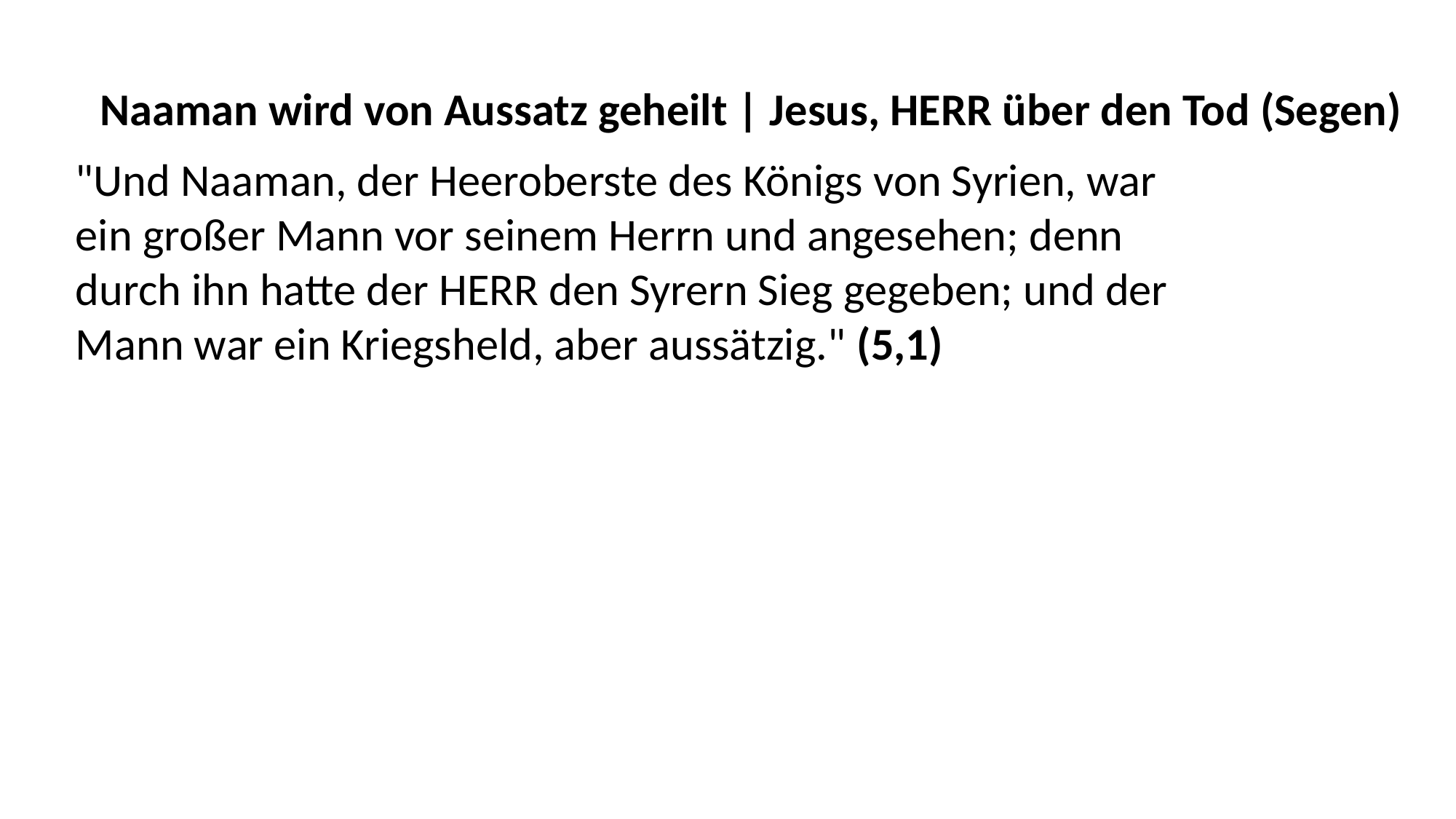

Naaman wird von Aussatz geheilt | Jesus, HERR über den Tod (Segen)
"Und Naaman, der Heeroberste des Königs von Syrien, war ein großer Mann vor seinem Herrn und angesehen; denn durch ihn hatte der HERR den Syrern Sieg gegeben; und der Mann war ein Kriegsheld, aber aussätzig." (5,1)